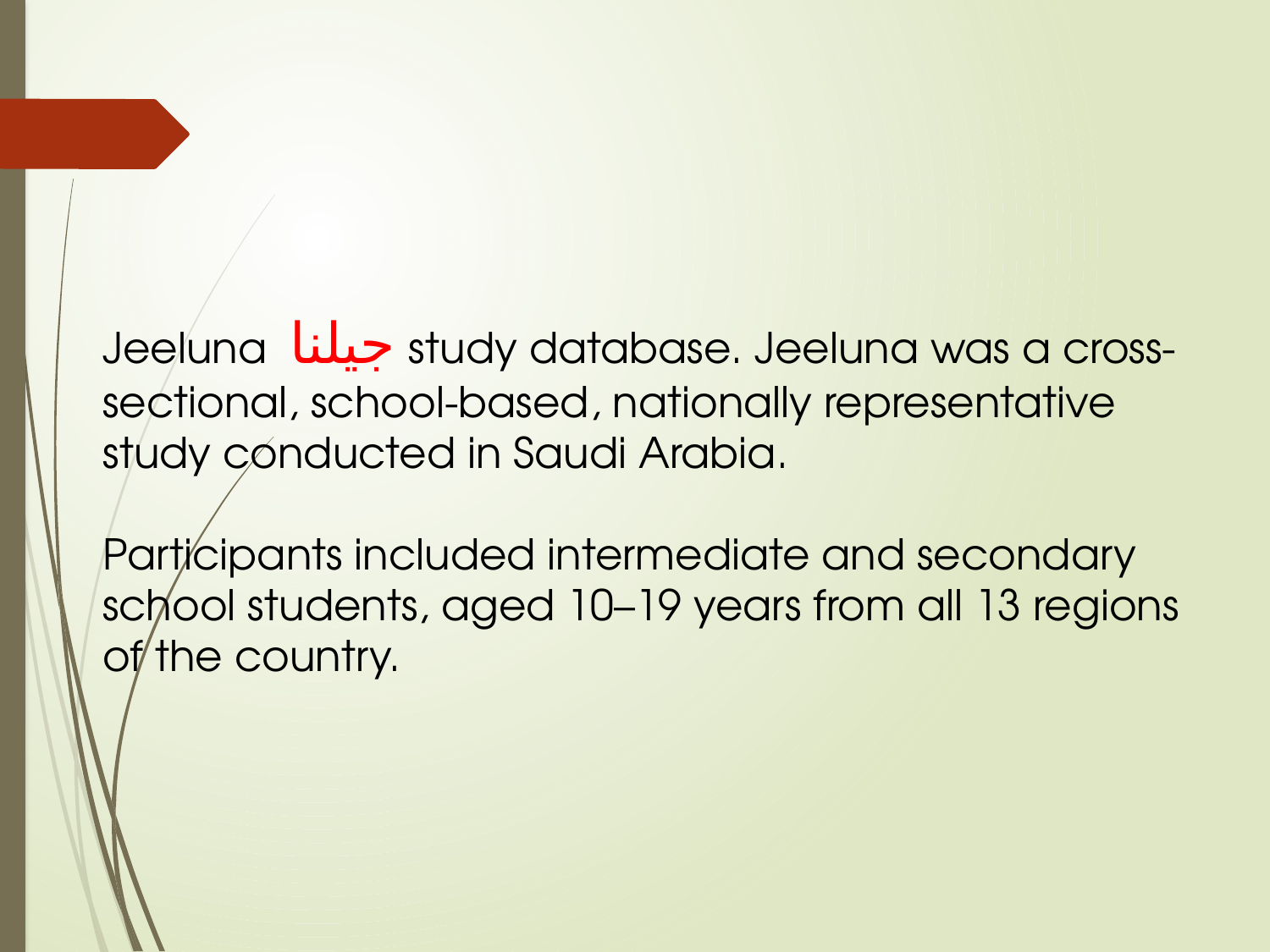

Jeeluna  جيلنا study database. Jeeluna was a cross-sectional, school-based, nationally representative study conducted in Saudi Arabia.

Participants included intermediate and secondary school students, aged 10–19 years from all 13 regions of the country.